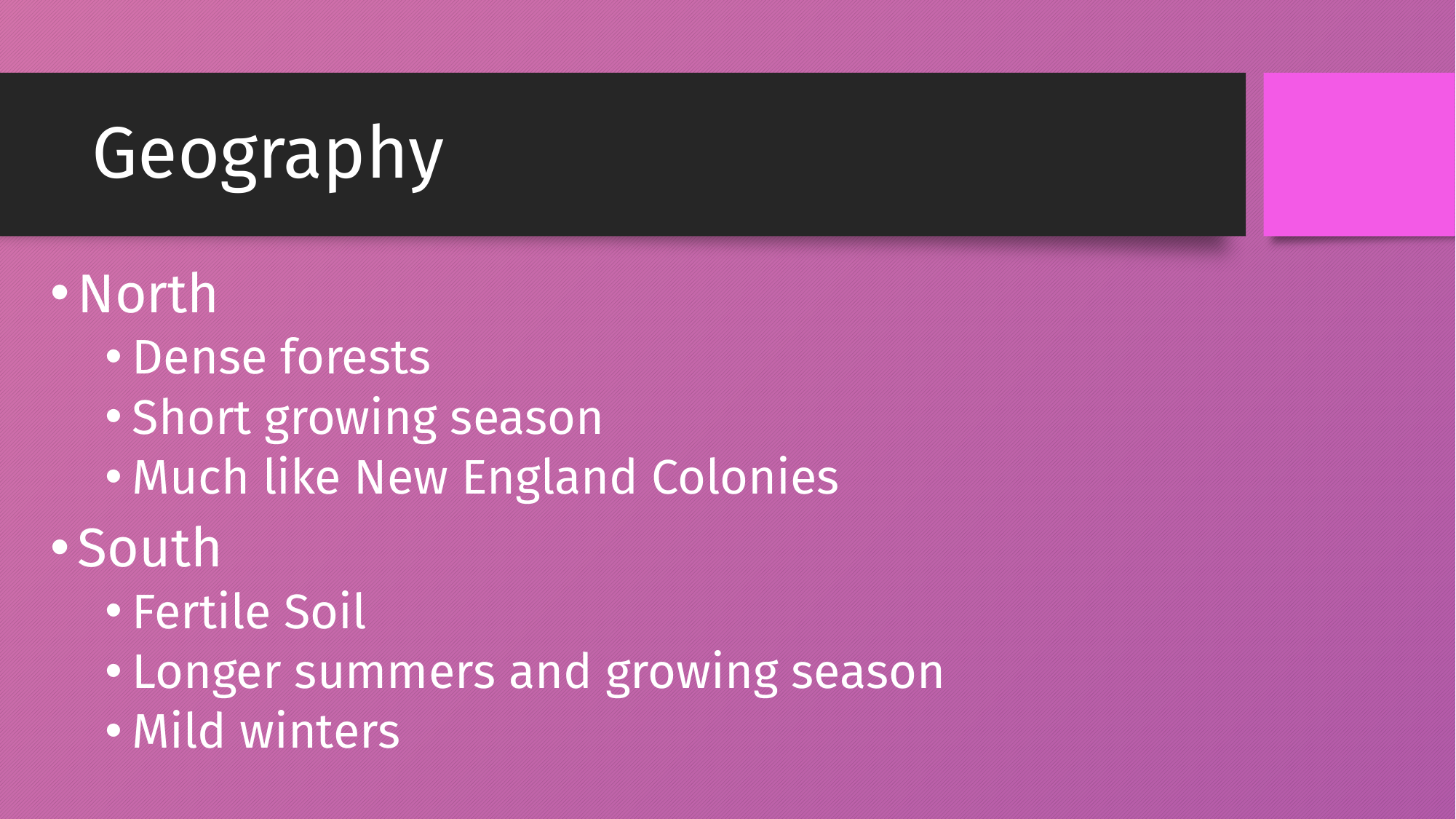

# Geography
North
Dense forests
Short growing season
Much like New England Colonies
South
Fertile Soil
Longer summers and growing season
Mild winters